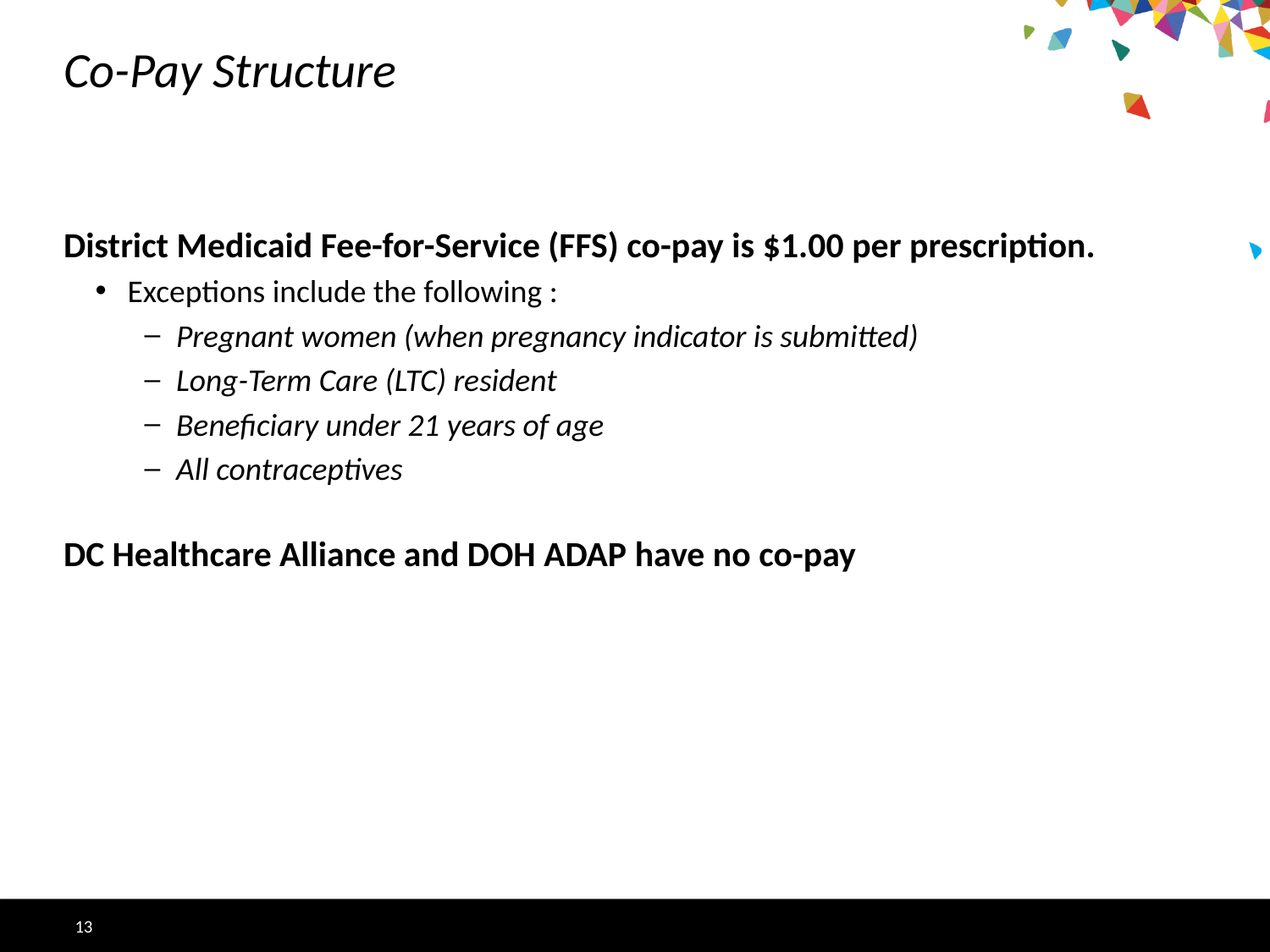

# Co-Pay Structure
District Medicaid Fee-for-Service (FFS) co-pay is $1.00 per prescription.
Exceptions include the following :
Pregnant women (when pregnancy indicator is submitted)
Long-Term Care (LTC) resident
Beneficiary under 21 years of age
All contraceptives
DC Healthcare Alliance and DOH ADAP have no co-pay
13